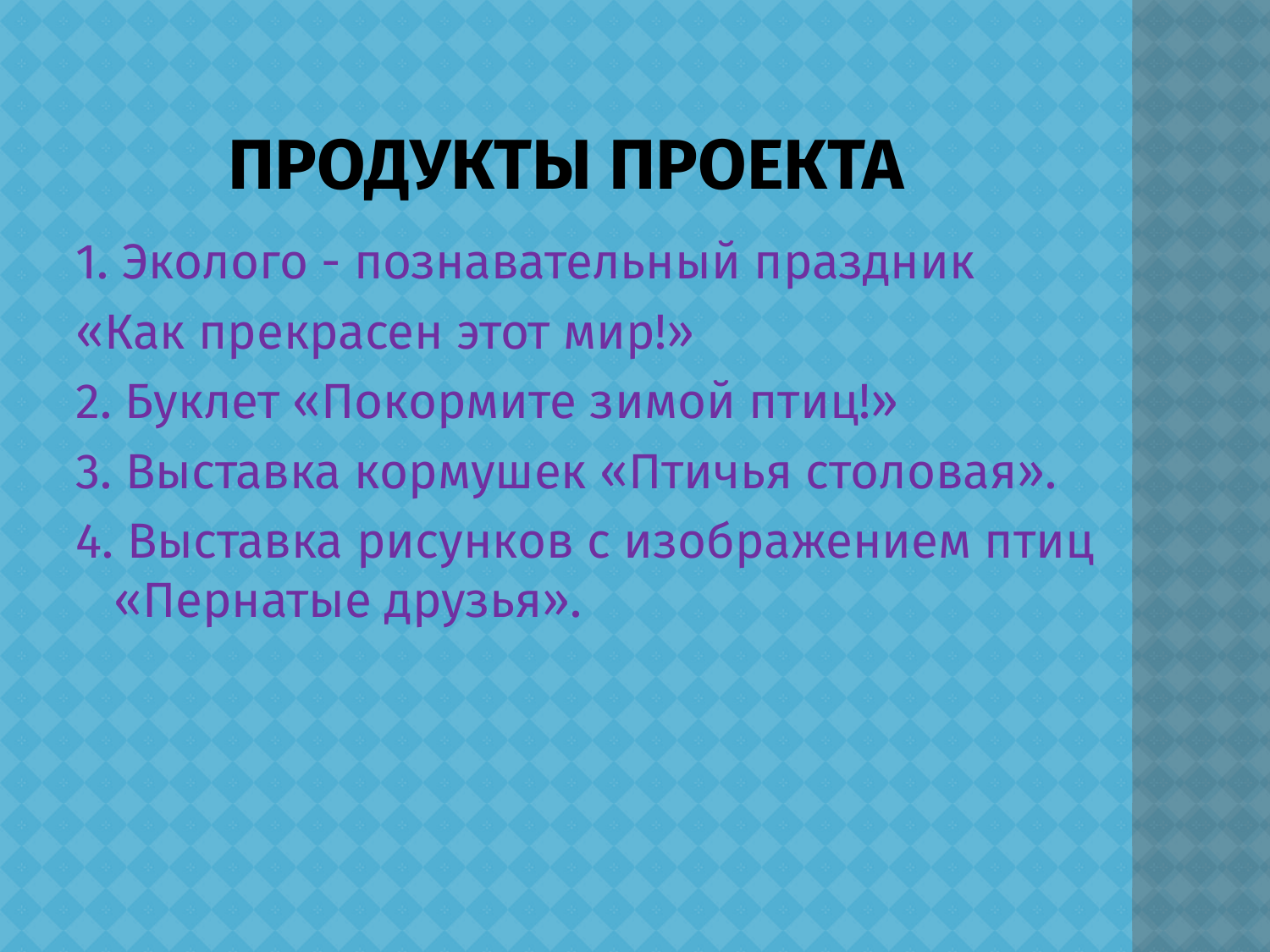

# Продукты проекта
1. Эколого - познавательный праздник
«Как прекрасен этот мир!»
2. Буклет «Покормите зимой птиц!»
3. Выставка кормушек «Птичья столовая».
4. Выставка рисунков с изображением птиц «Пернатые друзья».